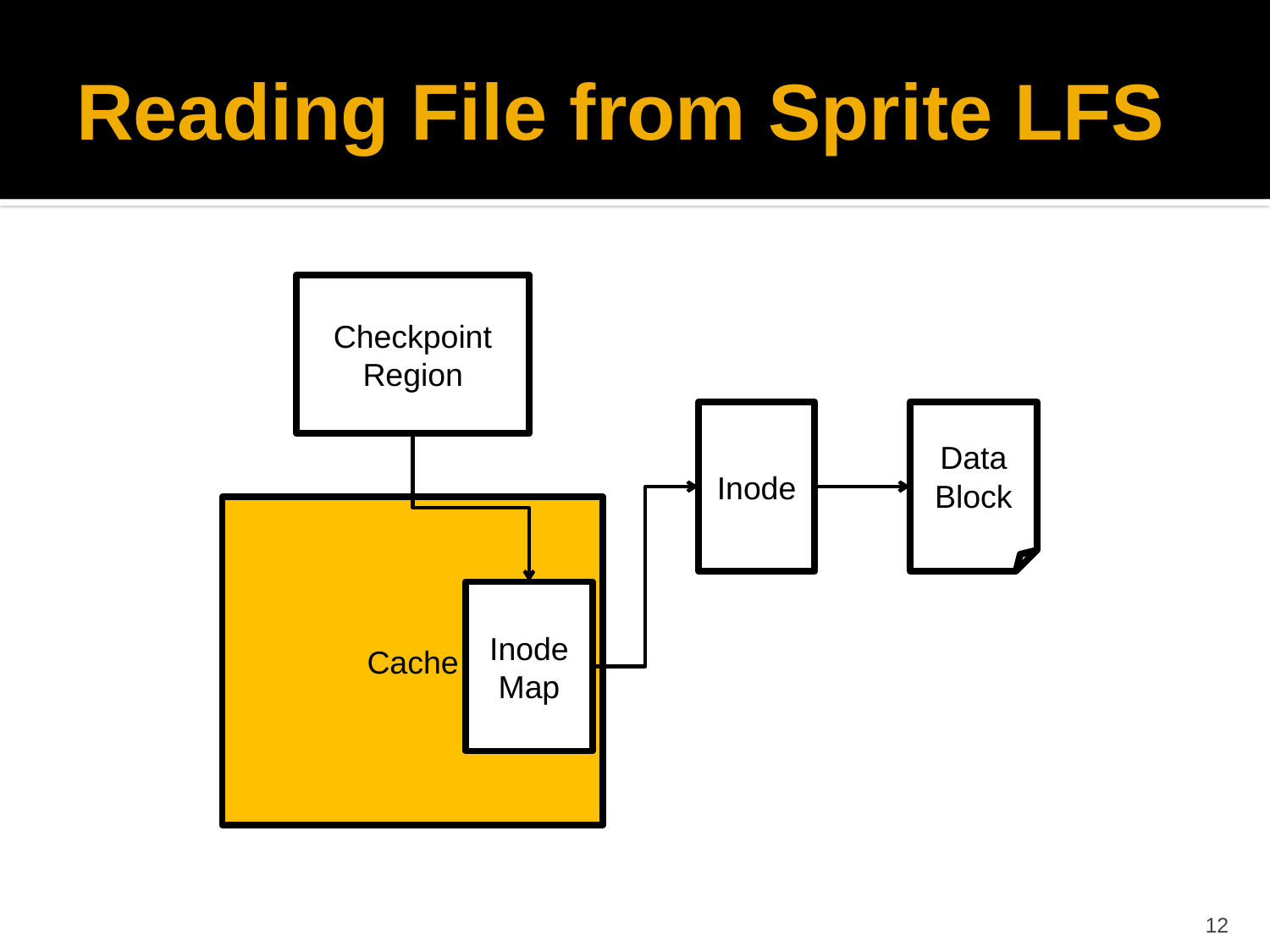

# Reading File from Sprite LFS
Checkpoint Region
Inode
Data Block
Cache
Inode Map
12